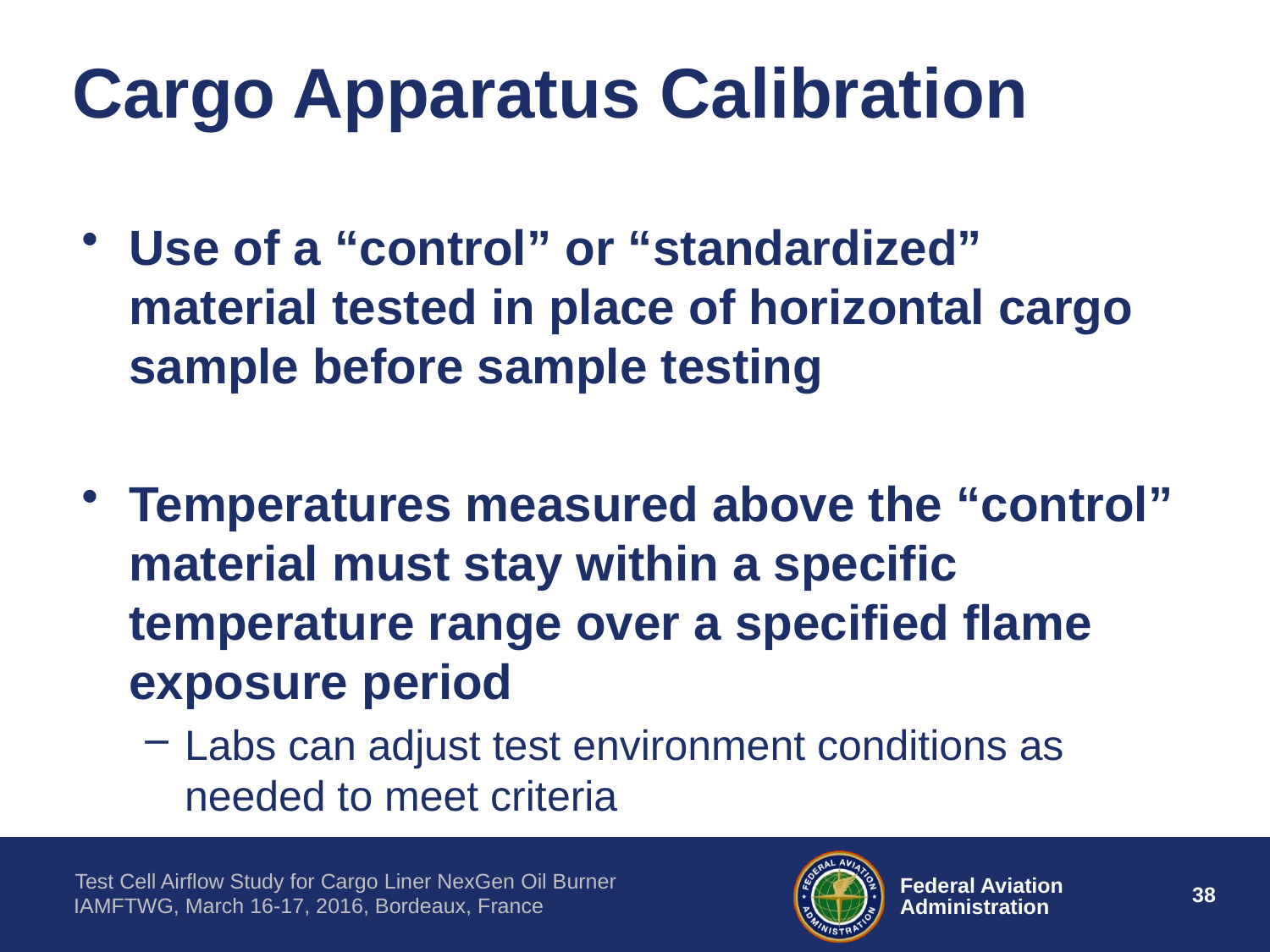

# Cargo Apparatus Calibration
Use of a “control” or “standardized” material tested in place of horizontal cargo sample before sample testing

Temperatures measured above the “control” material must stay within a specific temperature range over a specified flame exposure period
Labs can adjust test environment conditions as needed to meet criteria